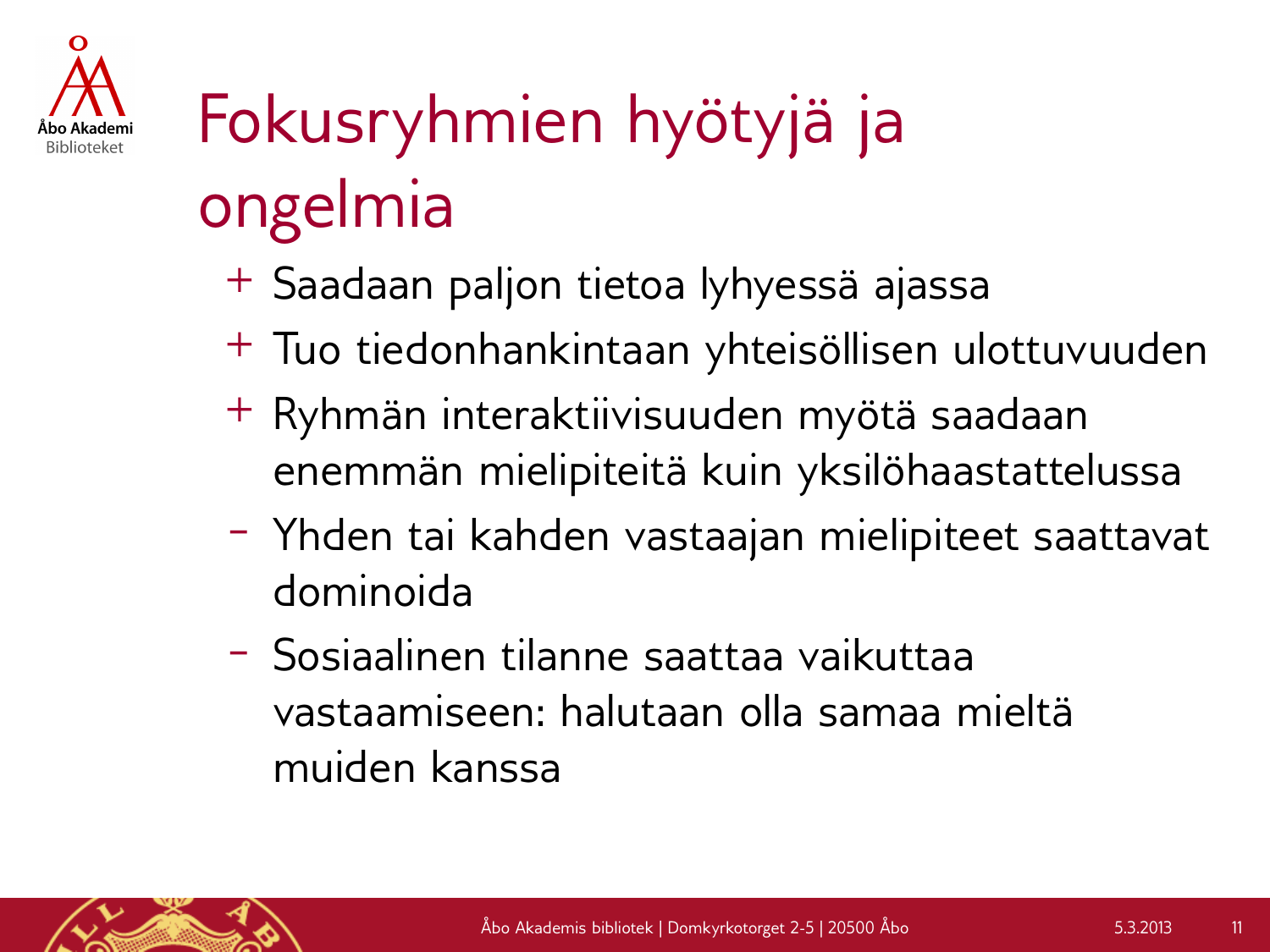

# Fokusryhmien hyötyjä ja ongelmia
Saadaan paljon tietoa lyhyessä ajassa
Tuo tiedonhankintaan yhteisöllisen ulottuvuuden
Ryhmän interaktiivisuuden myötä saadaan enemmän mielipiteitä kuin yksilöhaastattelussa
Yhden tai kahden vastaajan mielipiteet saattavat dominoida
Sosiaalinen tilanne saattaa vaikuttaa vastaamiseen: halutaan olla samaa mieltä muiden kanssa

11
Åbo Akademis bibliotek | Domkyrkotorget 2-5 | 20500 Åbo
5.3.2013